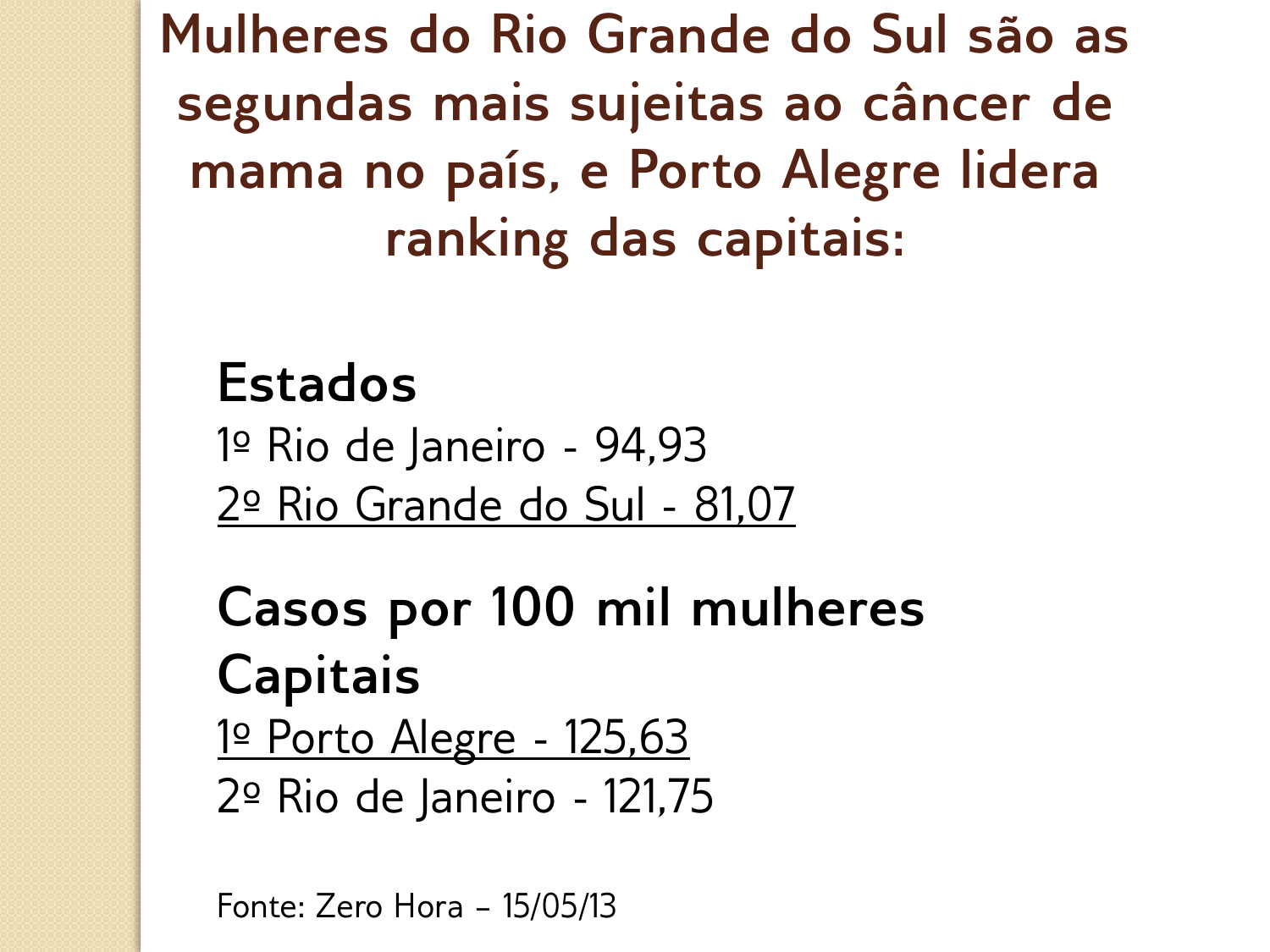

Mulheres do Rio Grande do Sul são as segundas mais sujeitas ao câncer de mama no país, e Porto Alegre lidera ranking das capitais:
Estados*
Estados
1º Rio de Janeiro - 94,93
2º Rio Grande do Sul - 81,07
Casos por 100 mil mulheres
Capitais
1º Porto Alegre - 125,63
2º Rio de Janeiro - 121,75

Fonte: Zero Hora – 15/05/13